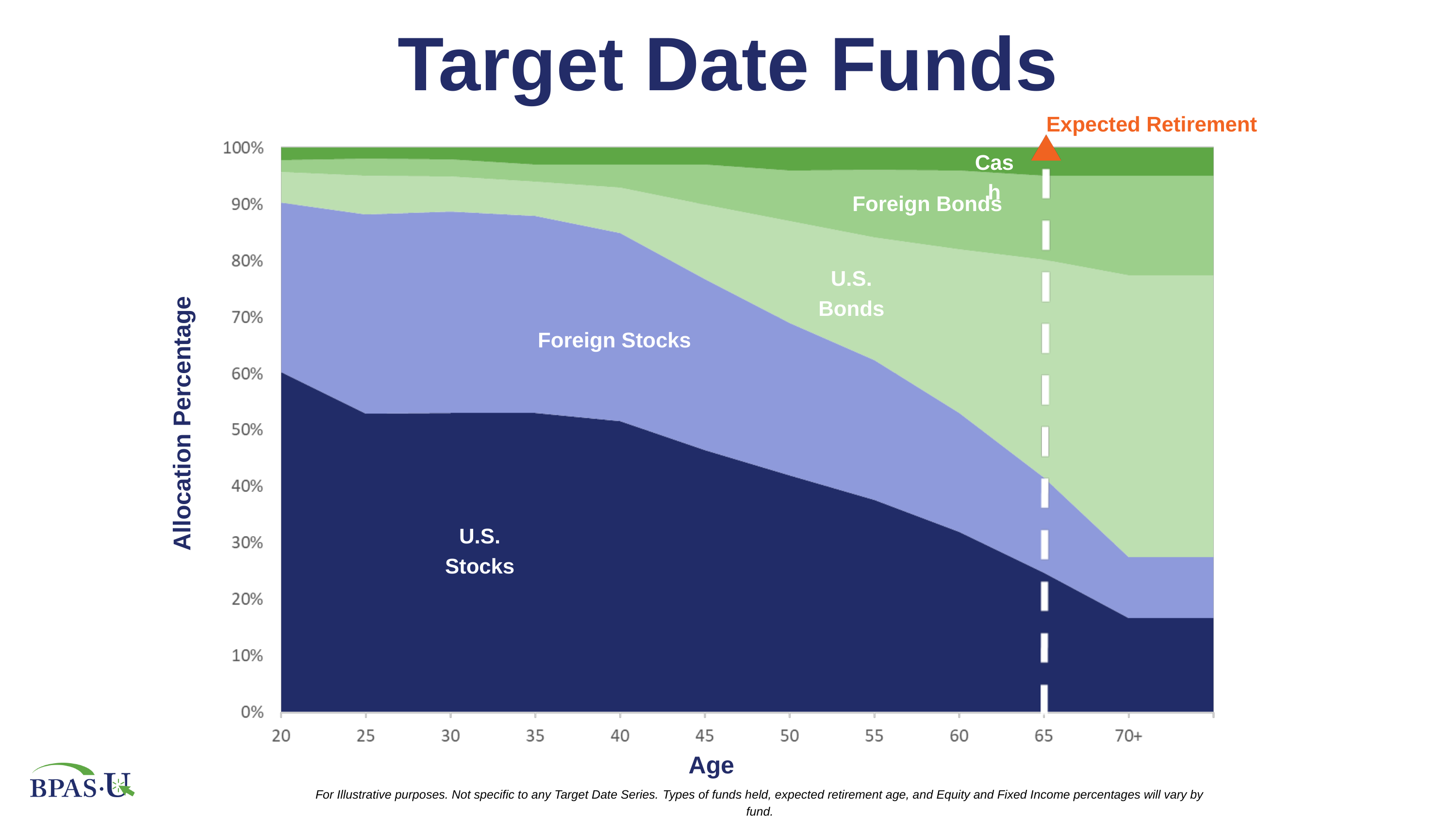

Target Date Funds
Expected Retirement

Cash

Foreign Bonds
U.S. Bonds
Foreign Stocks
Allocation Percentage
U.S. Stocks
Age

For Illustrative purposes. Not specific to any Target Date Series.​ Types of funds held, expected retirement age, and Equity and Fixed Income percentages will vary by fund.